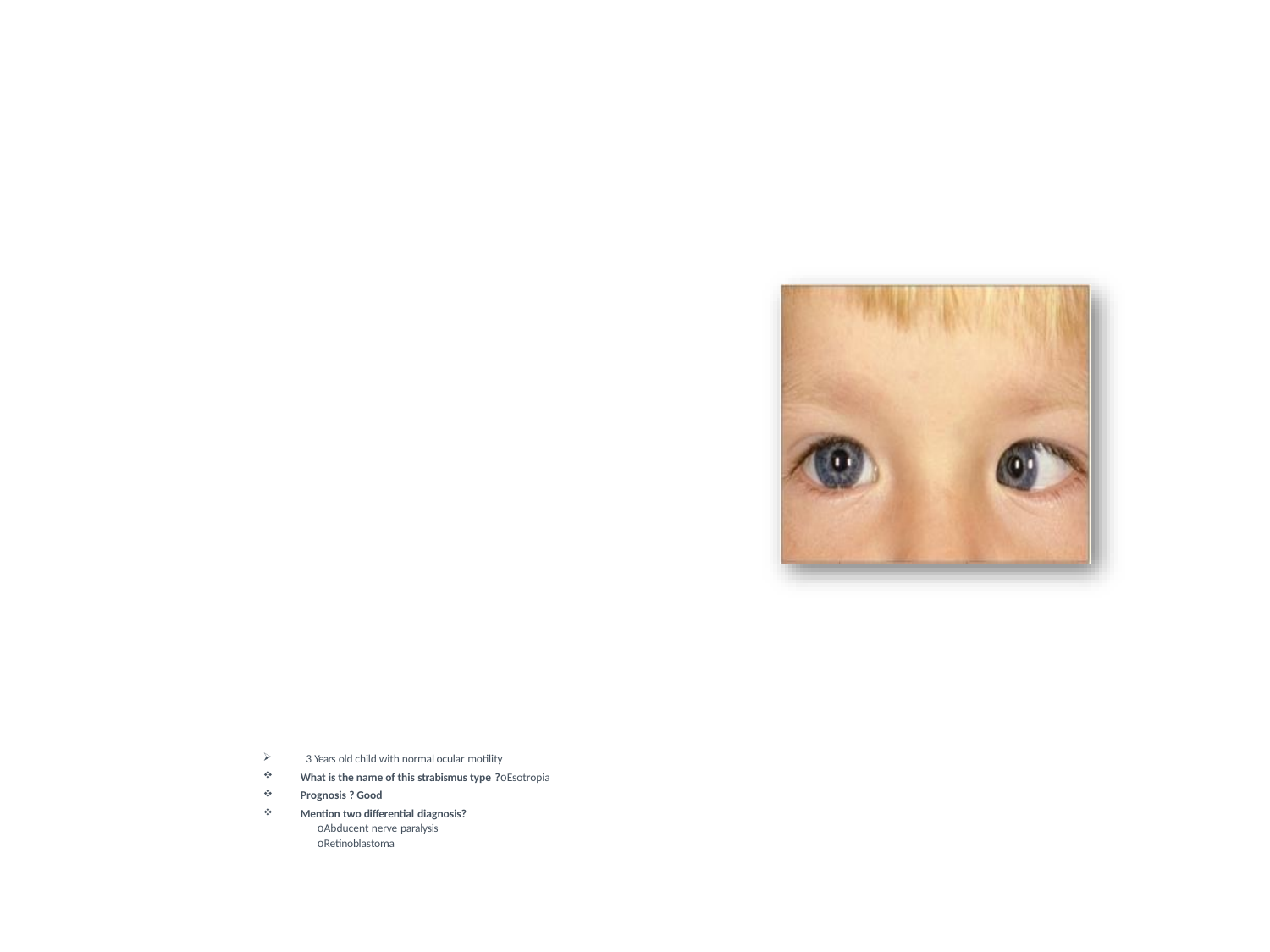

#
3 Years old child with normal ocular motility
What is the name of this strabismus type ?oEsotropia
Prognosis ? Good
Mention two differential diagnosis?
oAbducent nerve paralysis
oRetinoblastoma